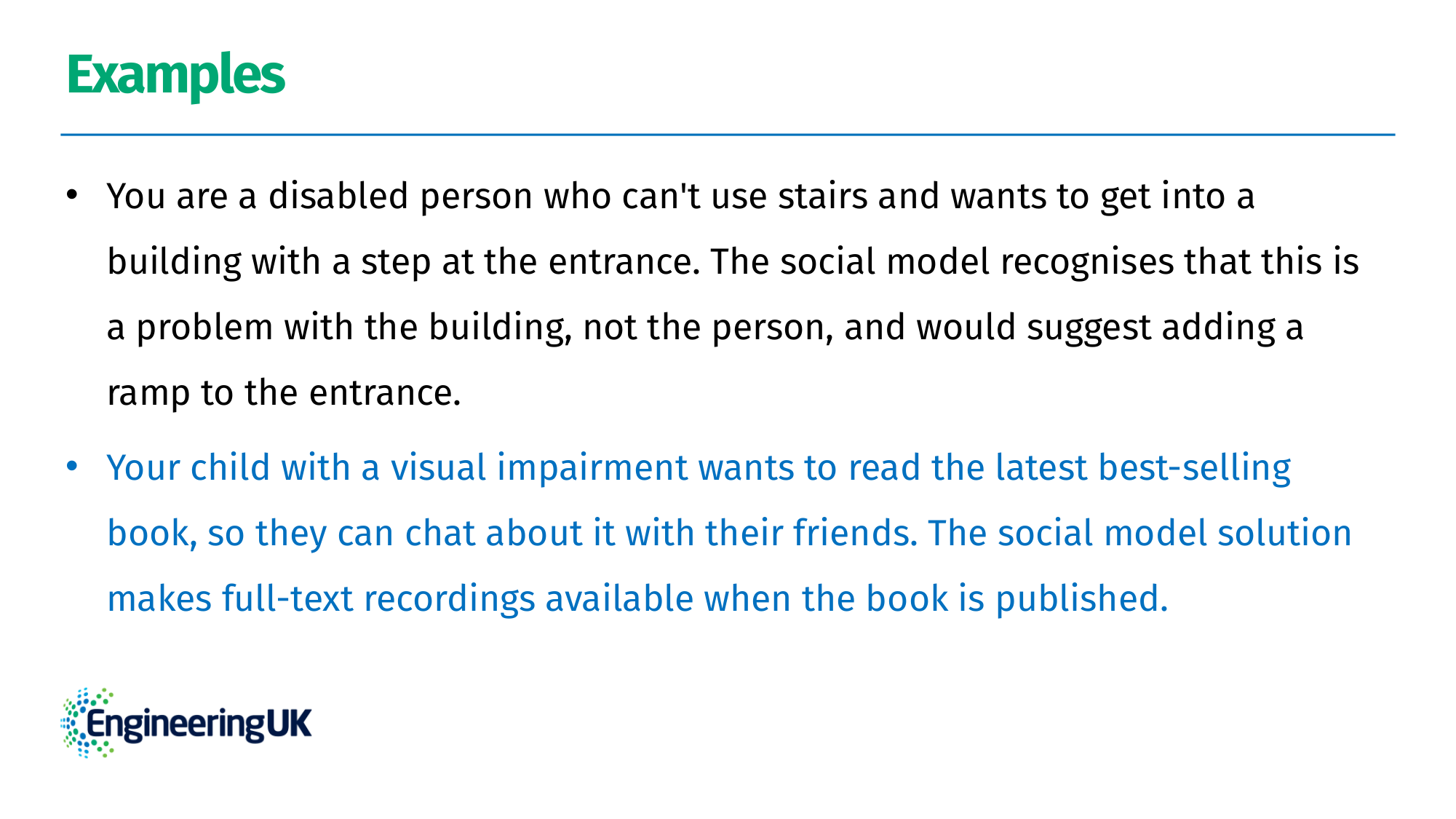

# Examples
You are a disabled person who can't use stairs and wants to get into a building with a step at the entrance. The social model recognises that this is a problem with the building, not the person, and would suggest adding a ramp to the entrance.
Your child with a visual impairment wants to read the latest best-selling book, so they can chat about it with their friends. The social model solution makes full-text recordings available when the book is published.